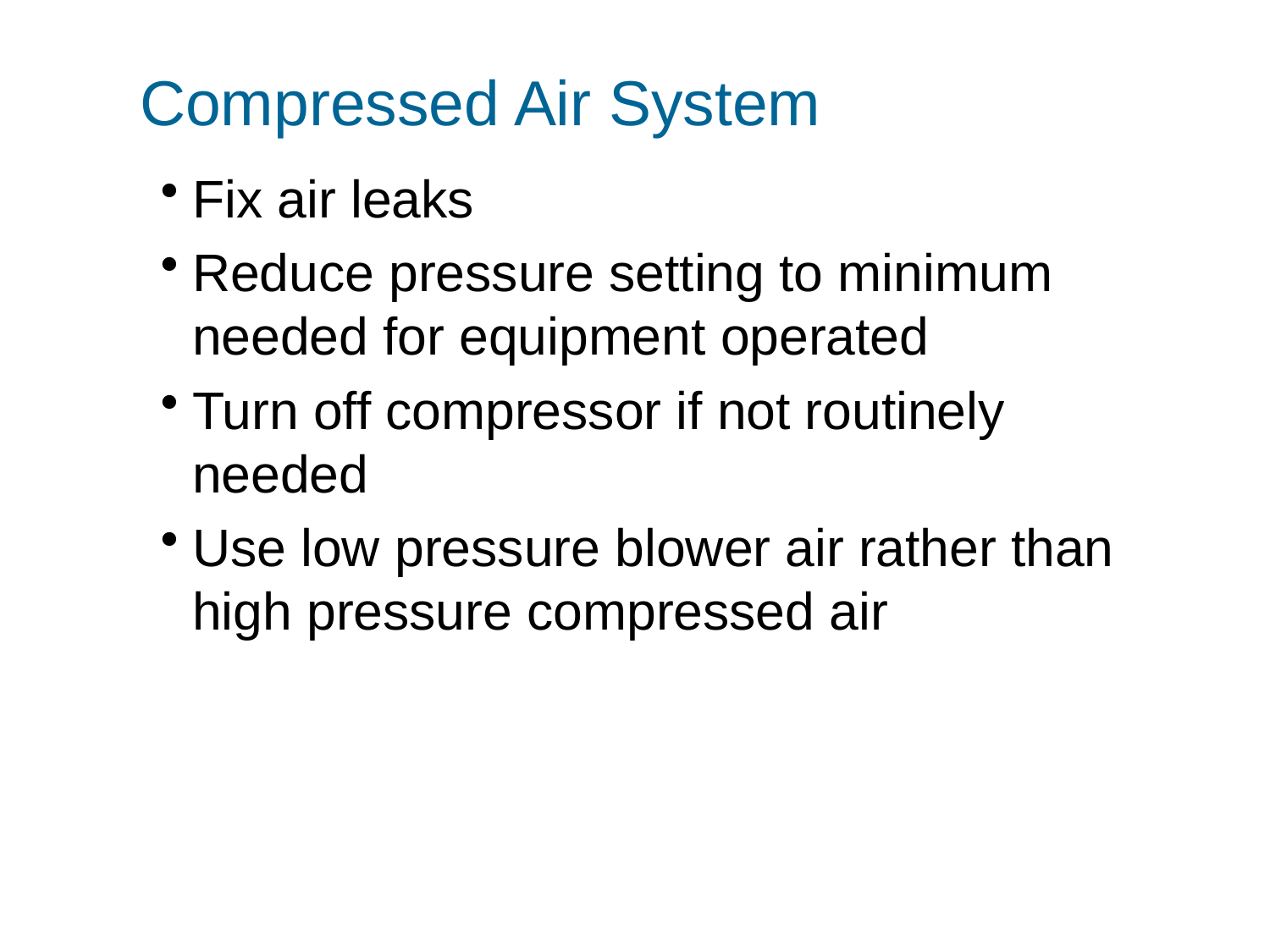

# Compressed Air System
Fix air leaks
Reduce pressure setting to minimum needed for equipment operated
Turn off compressor if not routinely needed
Use low pressure blower air rather than high pressure compressed air